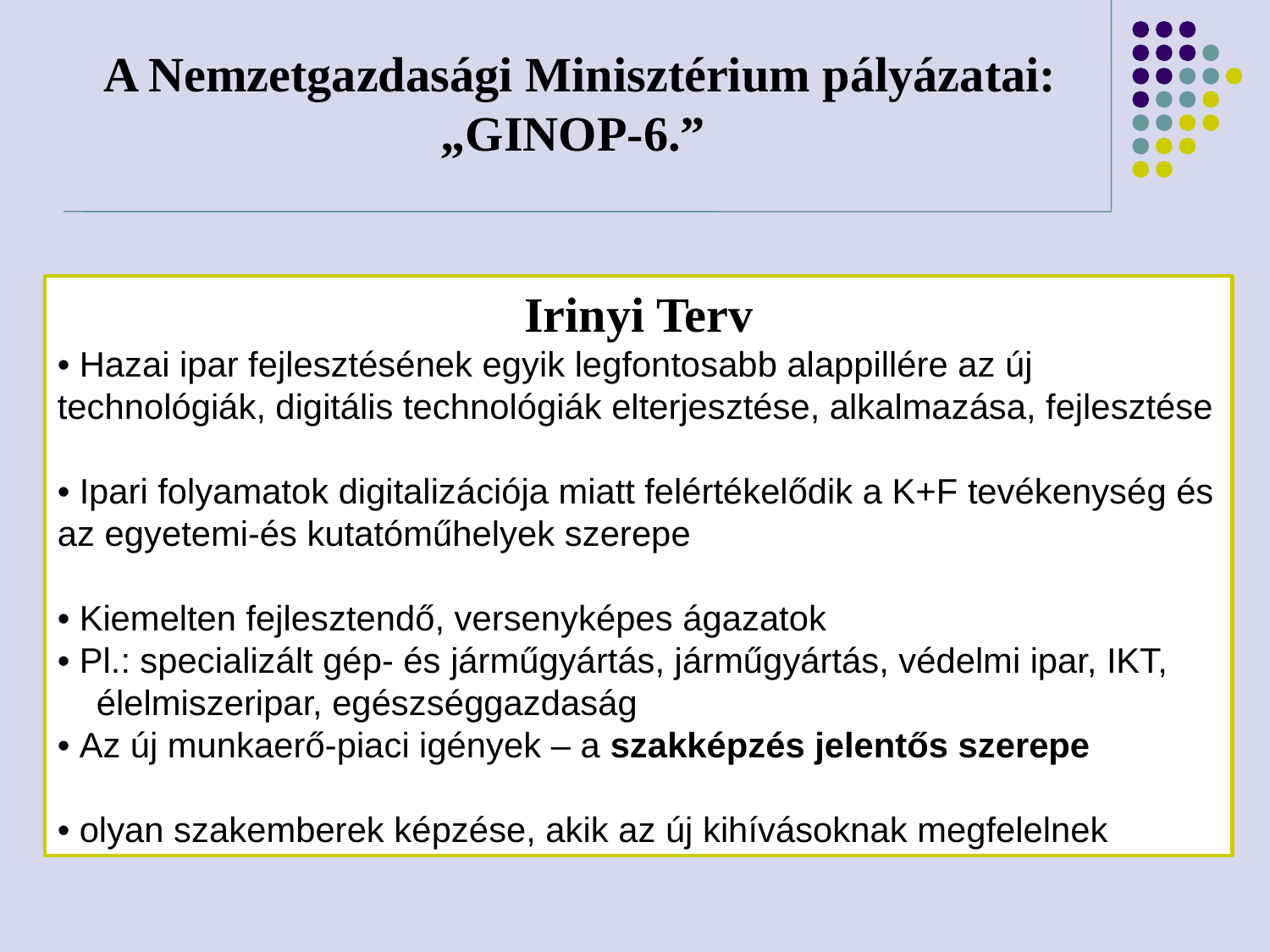

A Nemzetgazdasági Minisztérium pályázatai:
„GINOP-6.”
Irinyi Terv
• Hazai ipar fejlesztésének egyik legfontosabb alappillére az új          technológiák, digitális technológiák elterjesztése, alkalmazása, fejlesztése
• Ipari folyamatok digitalizációja miatt felértékelődik a K+F tevékenység és az egyetemi-és kutatóműhelyek szerepe
• Kiemelten fejlesztendő, versenyképes ágazatok
• Pl.: specializált gép- és járműgyártás, járműgyártás, védelmi ipar, IKT,
    élelmiszeripar, egészséggazdaság
• Az új munkaerő-piaci igények – a szakképzés jelentős szerepe
• olyan szakemberek képzése, akik az új kihívásoknak megfelelnek